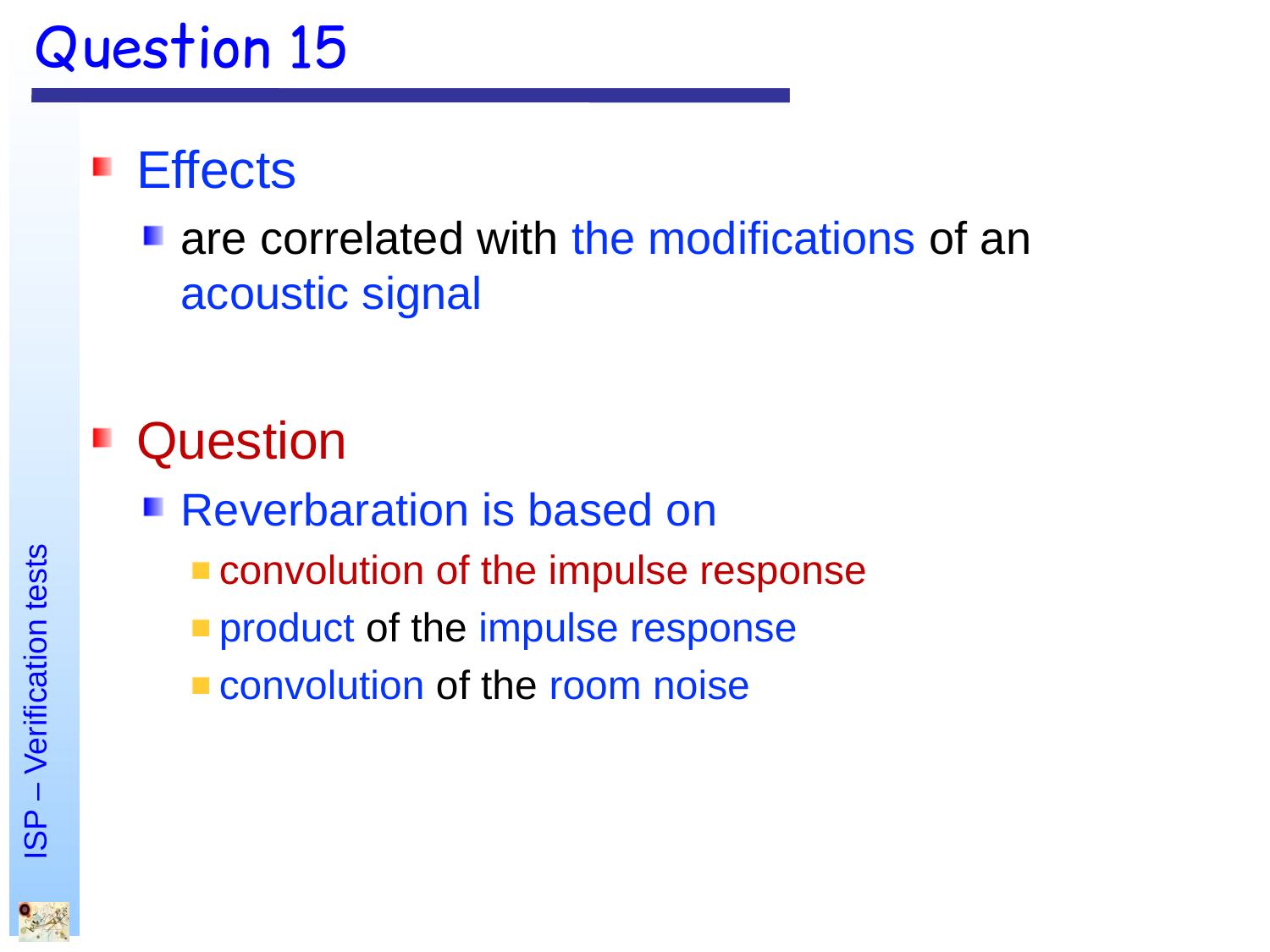

# Question 15

Effects
are correlated with the modifications of an acoustic signal

Question
Reverbaration is based on
convolution of the impulse response
product of the impulse response
convolution of the room noise